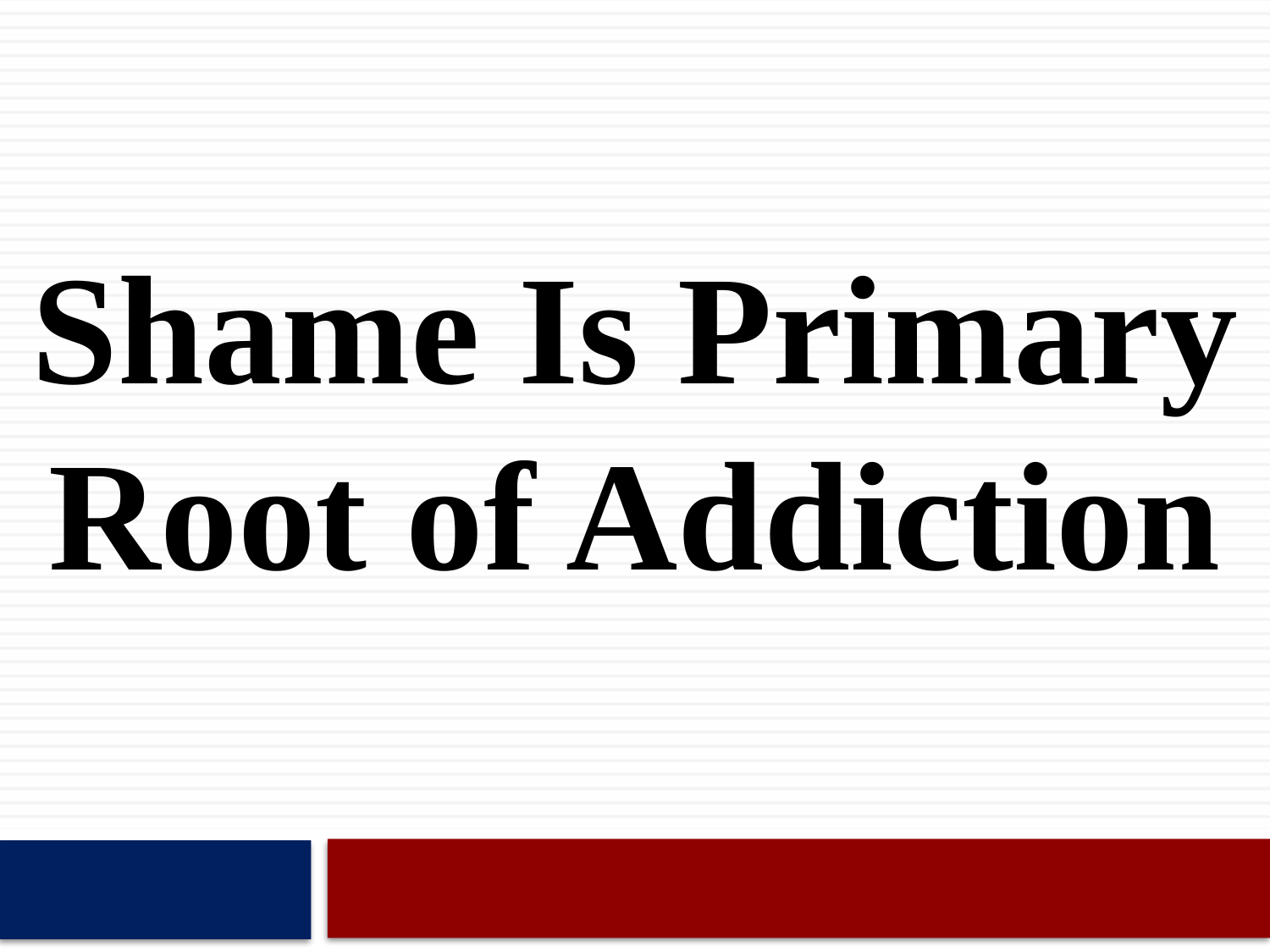

# Shame Is Primary Root of Addiction